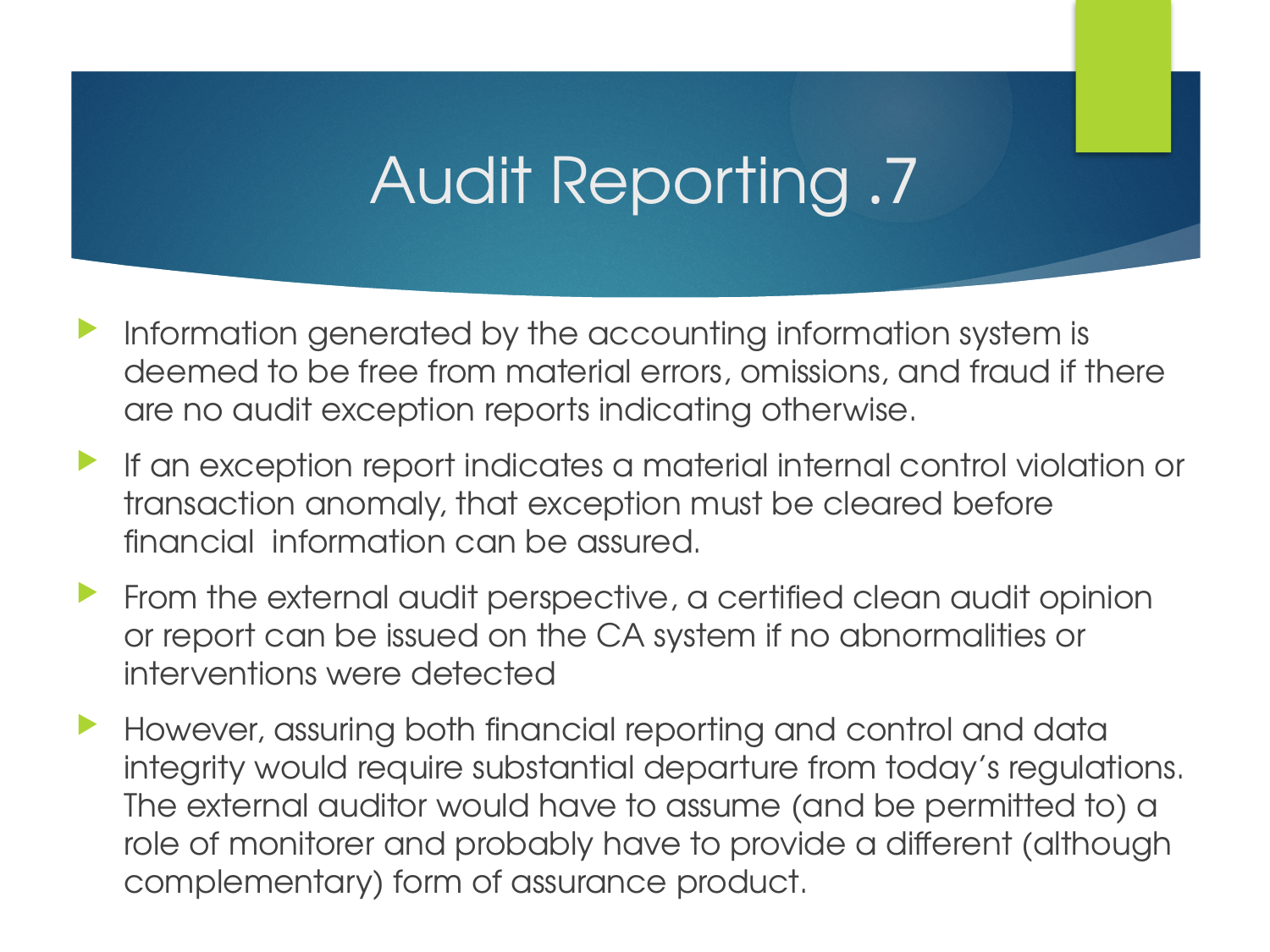

# 7. Audit Reporting
Information generated by the accounting information system is deemed to be free from material errors, omissions, and fraud if there are no audit exception reports indicating otherwise.
If an exception report indicates a material internal control violation or transaction anomaly, that exception must be cleared before financial  information can be assured.
From the external audit perspective, a certified clean audit opinion or report can be issued on the CA system if no abnormalities or interventions were detected
However, assuring both financial reporting and control and data integrity would require substantial departure from today’s regulations. The external auditor would have to assume (and be permitted to) a role of monitorer and probably have to provide a different (although complementary) form of assurance product.